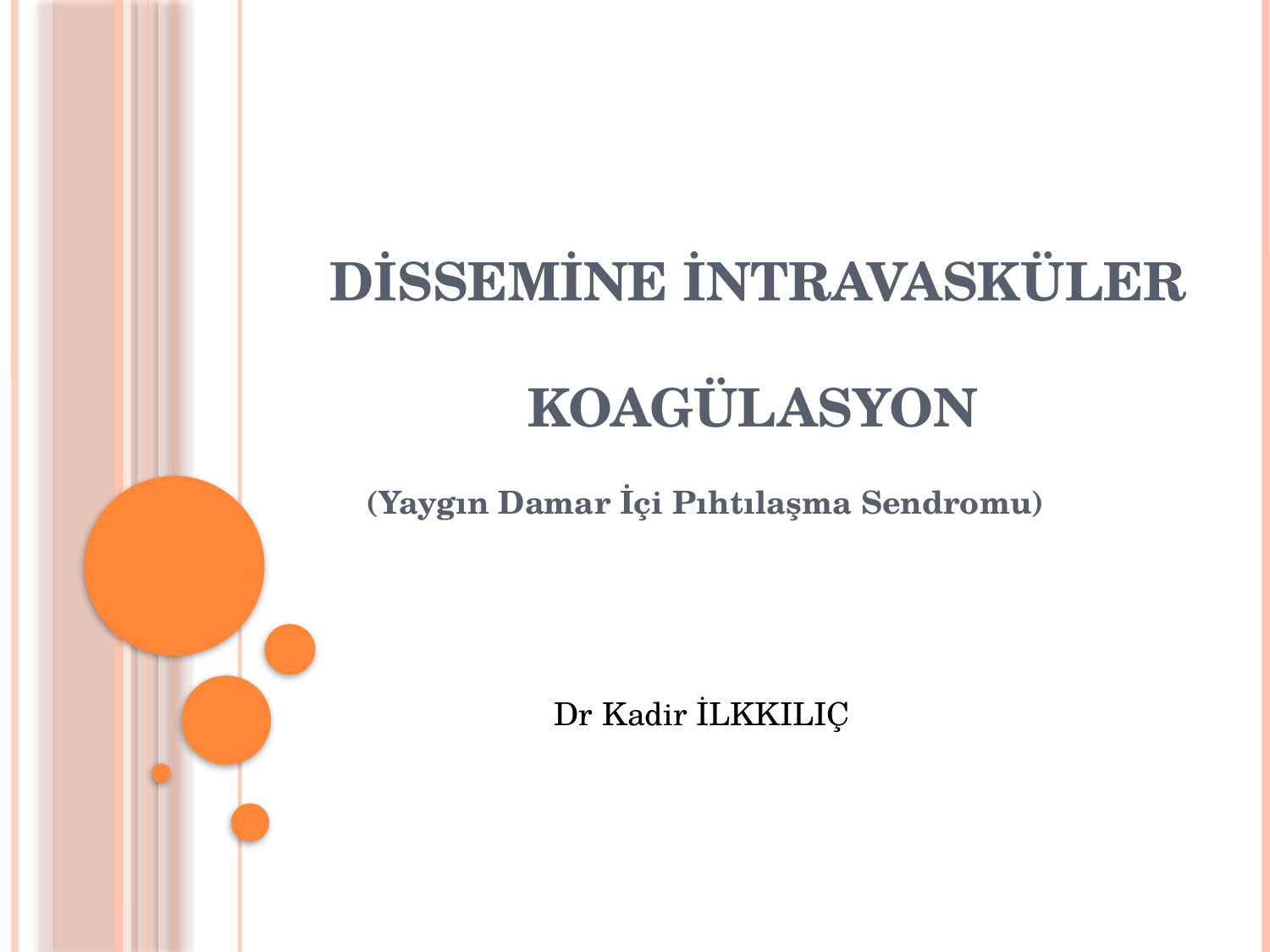

# DİSSEMİNE İNTRAVASKÜLER KOAGÜLASYON
    (Yaygın Damar İçi Pıhtılaşma Sendromu)
     Dr Kadir İLKKILIÇ